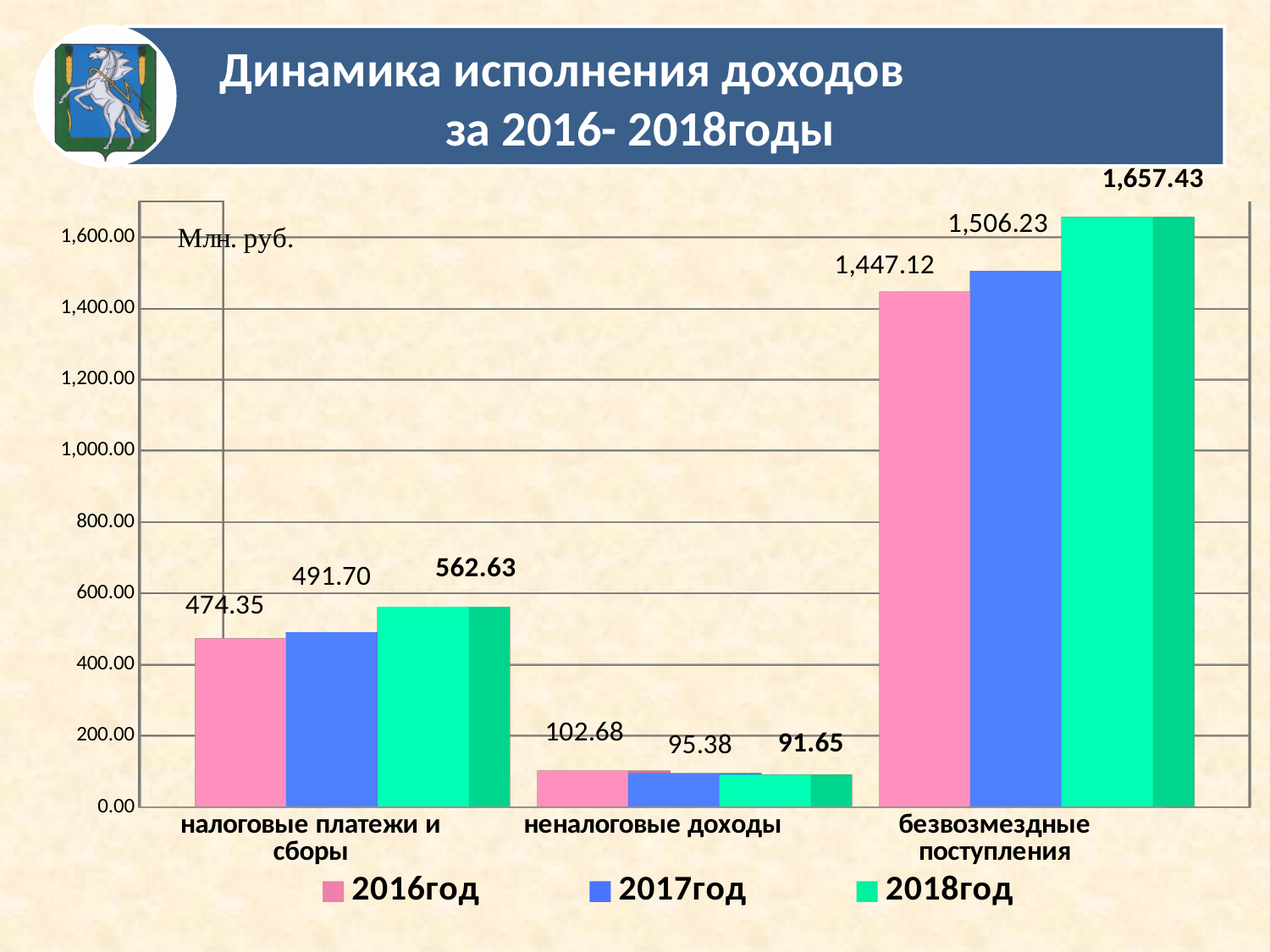

Динамика исполнения доходов
за 2016- 2018годы

[unsupported chart]